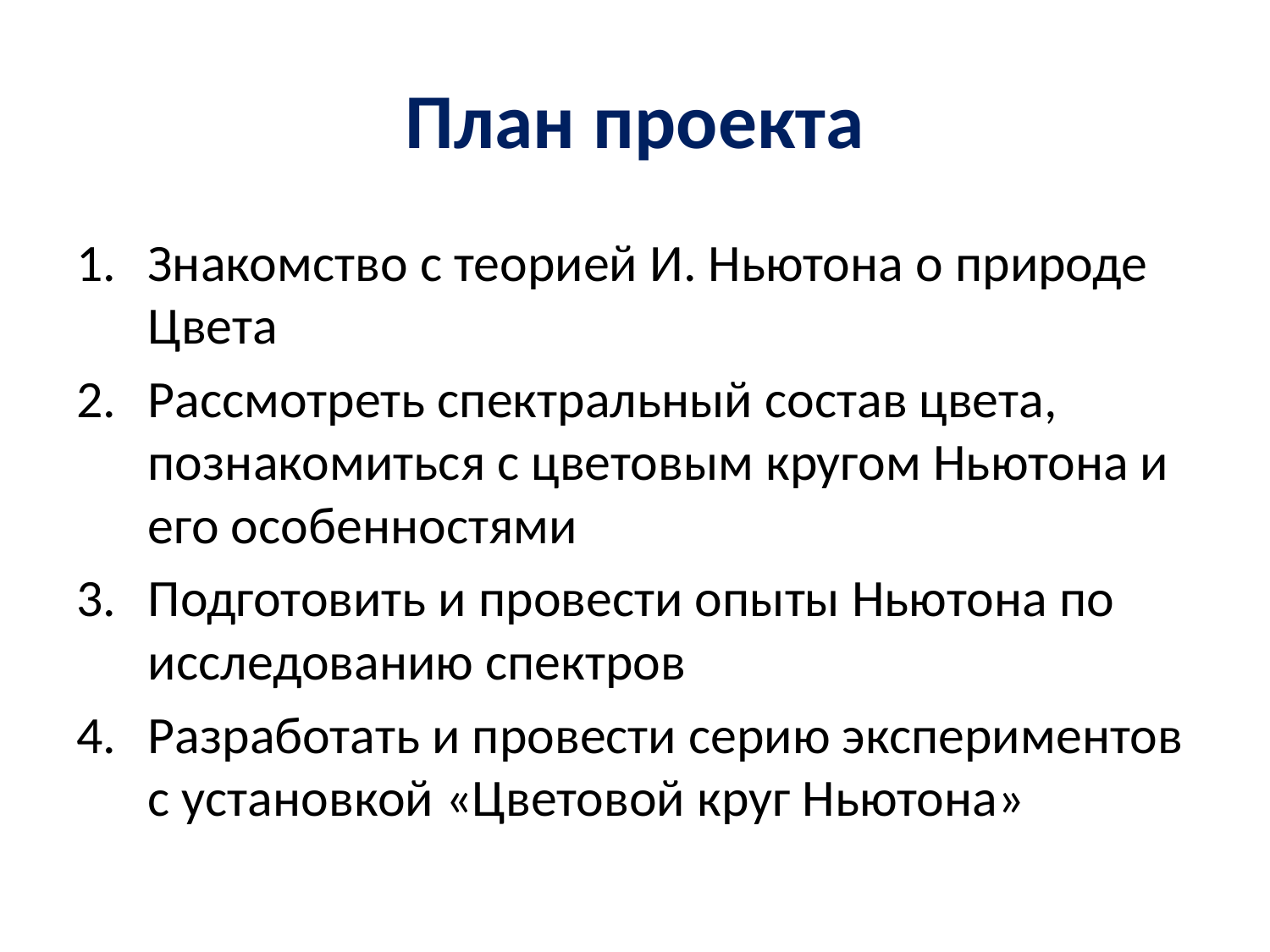

# План проекта
Знакомство с теорией И. Ньютона о природе Цвета
Рассмотреть спектральный состав цвета, познакомиться с цветовым кругом Ньютона и его особенностями
Подготовить и провести опыты Ньютона по исследованию спектров
Разработать и провести серию экспериментов с установкой «Цветовой круг Ньютона»